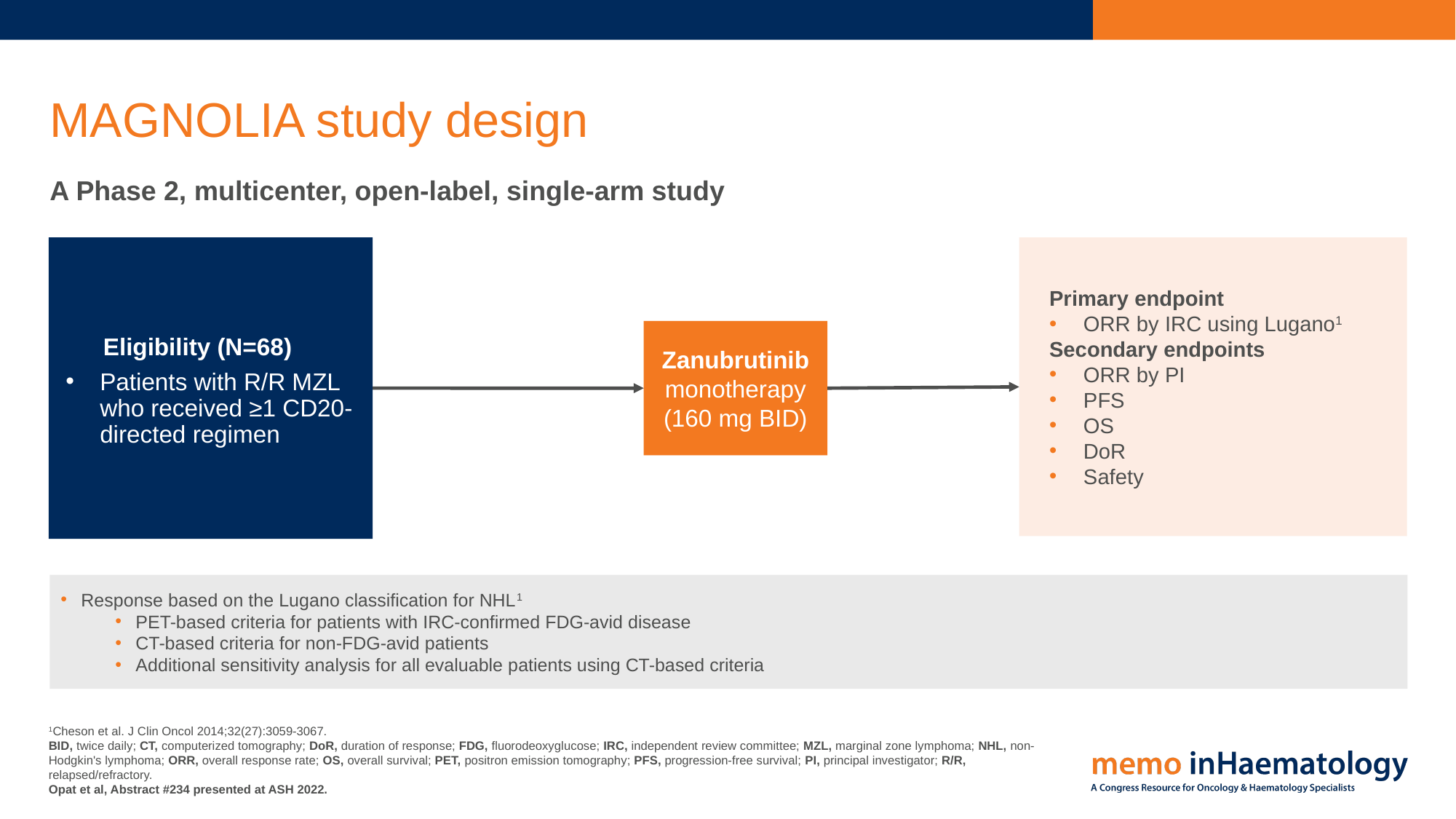

# MAGNOLIA study design
A Phase 2, multicenter, open-label, single-arm study
Eligibility (N=68)
Patients with R/R MZL who received ≥1 CD20-directed regimen
Primary endpoint
ORR by IRC using Lugano1
Secondary endpoints
ORR by PI
PFS
OS
DoR
Safety
Zanubrutinib monotherapy (160 mg BID)
Response based on the Lugano classification for NHL1
PET-based criteria for patients with IRC-confirmed FDG-avid disease
CT-based criteria for non-FDG-avid patients
Additional sensitivity analysis for all evaluable patients using CT-based criteria
1Cheson et al. J Clin Oncol 2014;32(27):3059-3067.
BID, twice daily; CT, computerized tomography; DoR, duration of response; FDG, fluorodeoxyglucose; IRC, independent review committee; MZL, marginal zone lymphoma; NHL, non-Hodgkin's lymphoma; ORR, overall response rate; OS, overall survival; PET, positron emission tomography; PFS, progression-free survival; PI, principal investigator; R/R, relapsed/refractory.
Opat et al, Abstract #234 presented at ASH 2022.